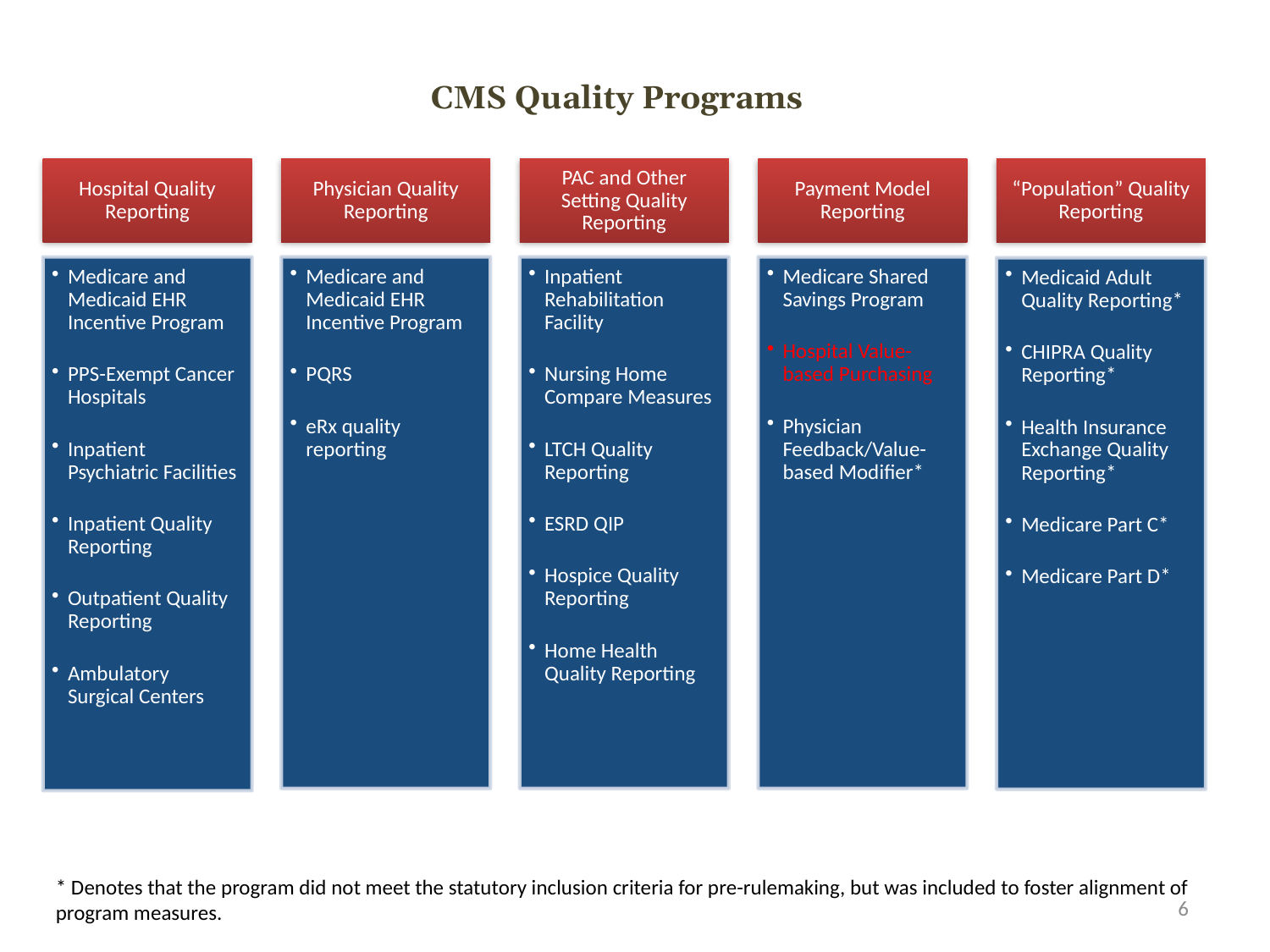

CMS Quality Programs
Hospital Quality Reporting
Medicare and Medicaid EHR Incentive Program

PPS-Exempt Cancer Hospitals

Inpatient Psychiatric Facilities

Inpatient Quality Reporting

Outpatient Quality Reporting

Ambulatory Surgical Centers

Physician Quality Reporting
Medicare and Medicaid EHR Incentive Program

PQRS

eRx quality reporting

PAC and Other Setting Quality Reporting
Inpatient Rehabilitation Facility

Nursing Home Compare Measures

LTCH Quality Reporting

ESRD QIP

Hospice Quality Reporting

Home Health Quality Reporting

Payment Model Reporting
Medicare Shared Savings Program

Hospital Value-based Purchasing

Physician Feedback/Value-based Modifier*
“Population” Quality Reporting
Medicaid Adult Quality Reporting*

CHIPRA Quality Reporting*

Health Insurance Exchange Quality Reporting*

Medicare Part C*

Medicare Part D*

* Denotes that the program did not meet the statutory inclusion criteria for pre-rulemaking, but was included to foster alignment of  program measures.
6